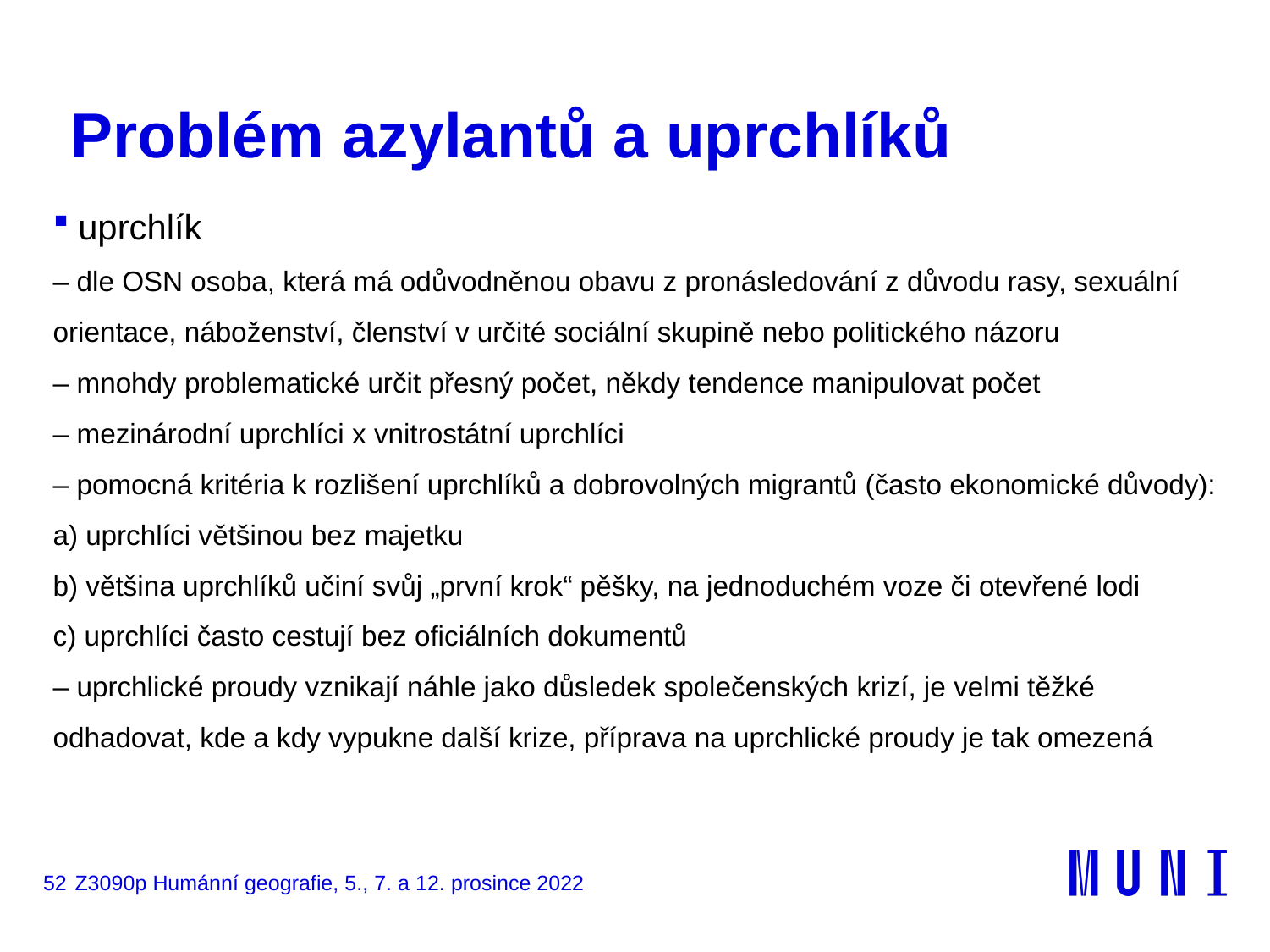

# Problém azylantů a uprchlíků
uprchlík
– dle OSN osoba, která má odůvodněnou obavu z pronásledování z důvodu rasy, sexuální orientace, náboženství, členství v určité sociální skupině nebo politického názoru
– mnohdy problematické určit přesný počet, někdy tendence manipulovat počet
– mezinárodní uprchlíci x vnitrostátní uprchlíci
– pomocná kritéria k rozlišení uprchlíků a dobrovolných migrantů (často ekonomické důvody):
a) uprchlíci většinou bez majetku
b) většina uprchlíků učiní svůj „první krok“ pěšky, na jednoduchém voze či otevřené lodi
c) uprchlíci často cestují bez oficiálních dokumentů
– uprchlické proudy vznikají náhle jako důsledek společenských krizí, je velmi těžké odhadovat, kde a kdy vypukne další krize, příprava na uprchlické proudy je tak omezená
52
Z3090p Humánní geografie, 5., 7. a 12. prosince 2022